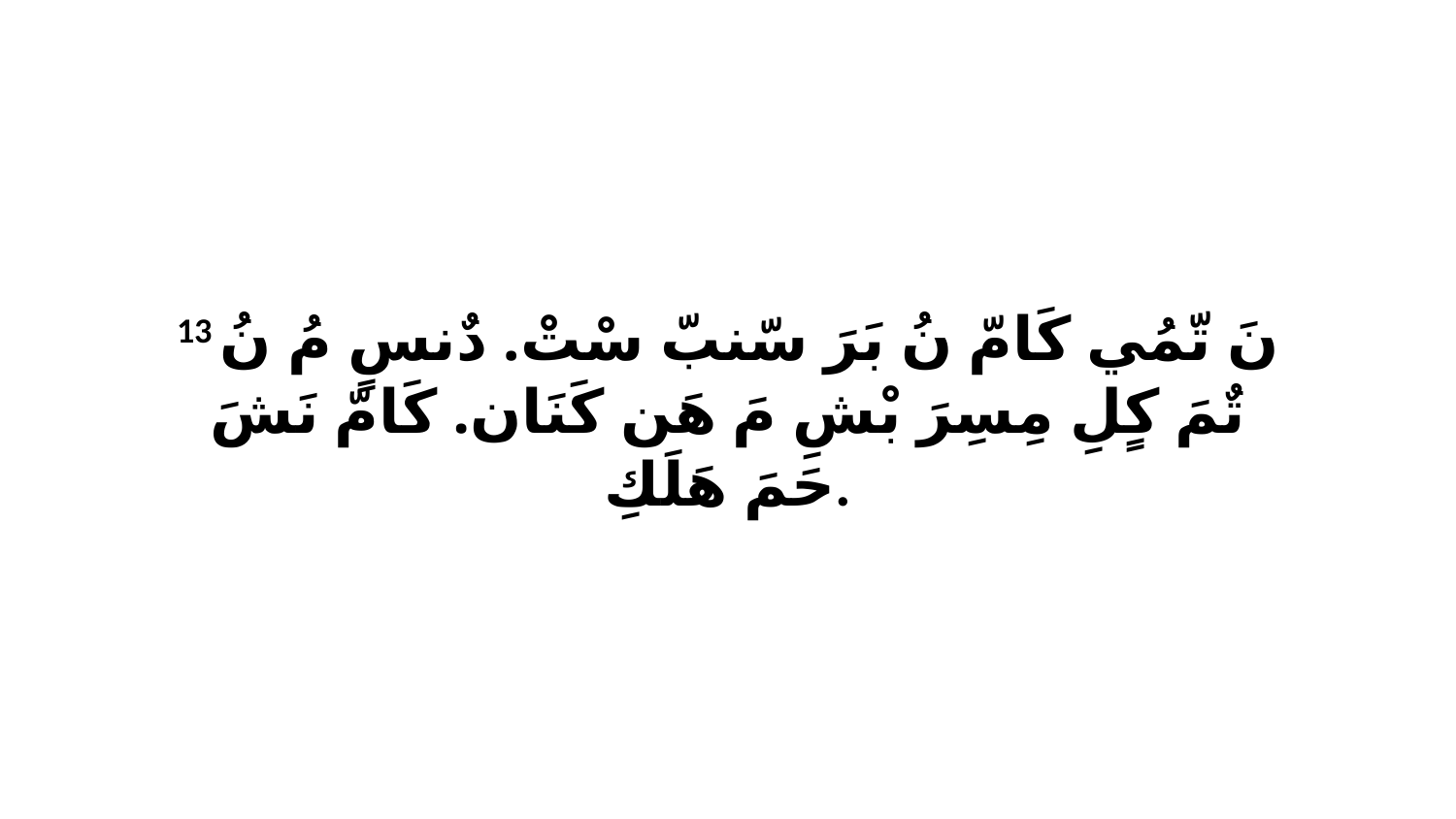

13 نَ تّمُي كَامّ نُ بَرَ سّنبّ سْتْ. دٌنسٍ مُ نُ تٌمَ كٍلِ مِسِرَ بْشِ مَ هَن كَنَان. كَامّ نَشَ حَمَ هَلَكِ.